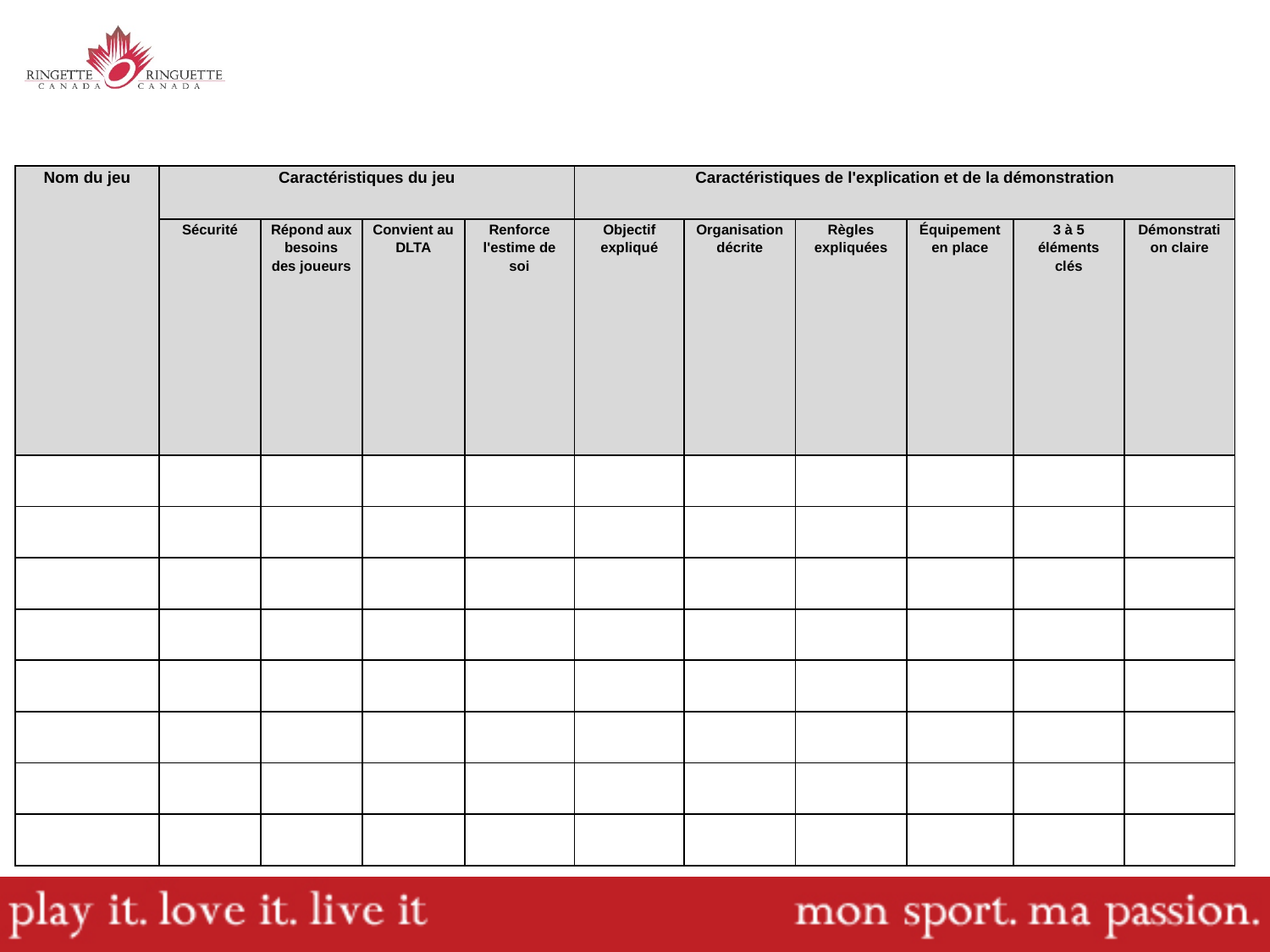

| Nom du jeu | Caractéristiques du jeu |  |  |  | Caractéristiques de l'explication et de la démonstration |  |  |  |  |  |
| --- | --- | --- | --- | --- | --- | --- | --- | --- | --- | --- |
|  | Sécurité | Répond aux besoins des joueurs | Convient au DLTA | Renforce l'estime de soi | Objectif expliqué | Organisation décrite | Règles expliquées | Équipement en place | 3 à 5 éléments clés | Démonstration claire |
|  |  |  |  |  |  |  |  |  |  |  |
|  |  |  |  |  |  |  |  |  |  |  |
|  |  |  |  |  |  |  |  |  |  |  |
|  |  |  |  |  |  |  |  |  |  |  |
|  |  |  |  |  |  |  |  |  |  |  |
|  |  |  |  |  |  |  |  |  |  |  |
|  |  |  |  |  |  |  |  |  |  |  |
|  |  |  |  |  |  |  |  |  |  |  |